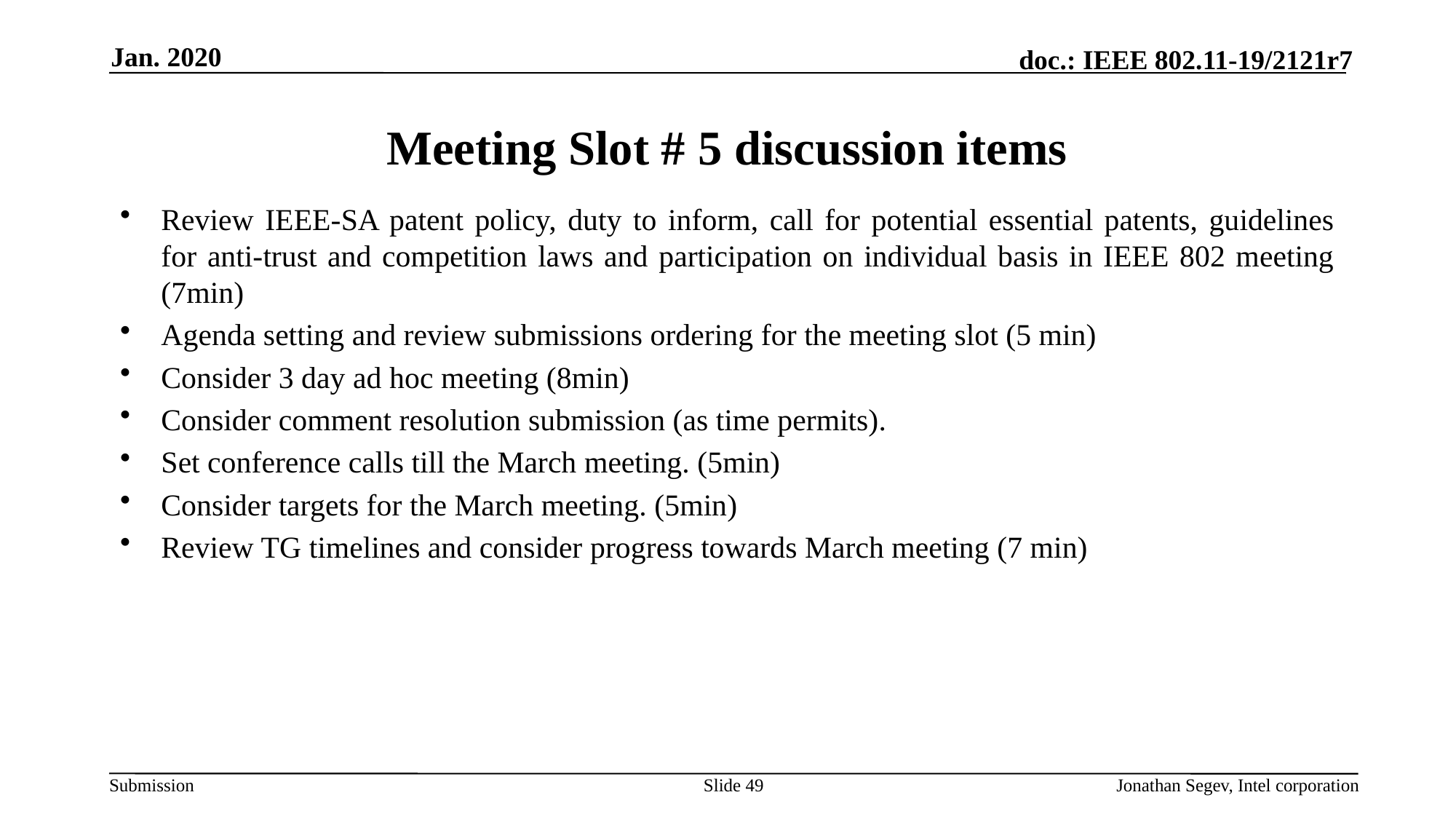

Jan. 2020
# Meeting Slot # 5 discussion items
Review IEEE-SA patent policy, duty to inform, call for potential essential patents, guidelines for anti-trust and competition laws and participation on individual basis in IEEE 802 meeting (7min)
Agenda setting and review submissions ordering for the meeting slot (5 min)
Consider 3 day ad hoc meeting (8min)
Consider comment resolution submission (as time permits).
Set conference calls till the March meeting. (5min)
Consider targets for the March meeting. (5min)
Review TG timelines and consider progress towards March meeting (7 min)

Slide 49
Jonathan Segev, Intel corporation